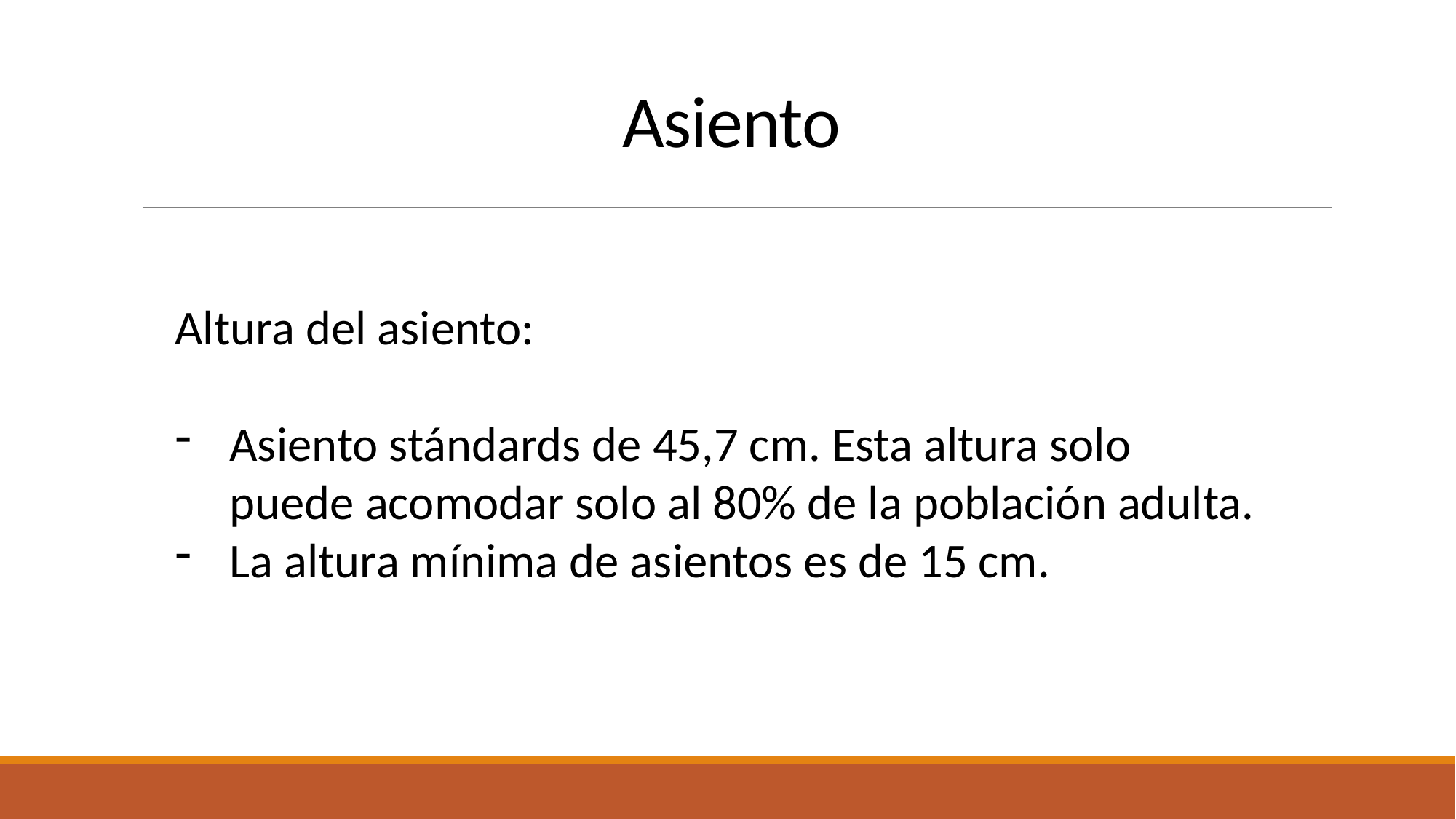

# Asiento
Altura del asiento:

Asiento stándards de 45,7 cm. Esta altura solo puede acomodar solo al 80% de la población adulta.
La altura mínima de asientos es de 15 cm.